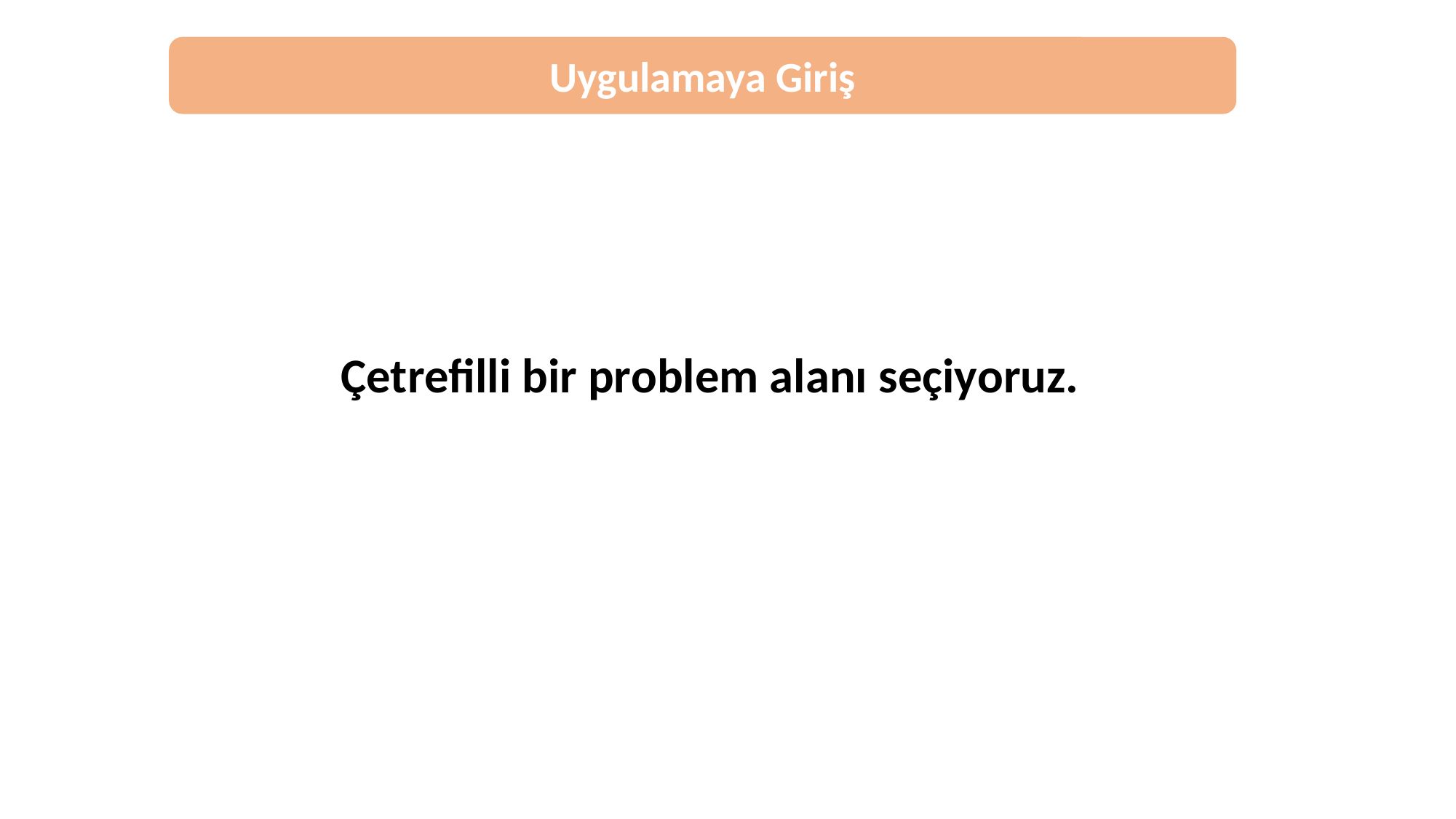

Uygulamaya Giriş
Çetrefilli bir problem alanı seçiyoruz.